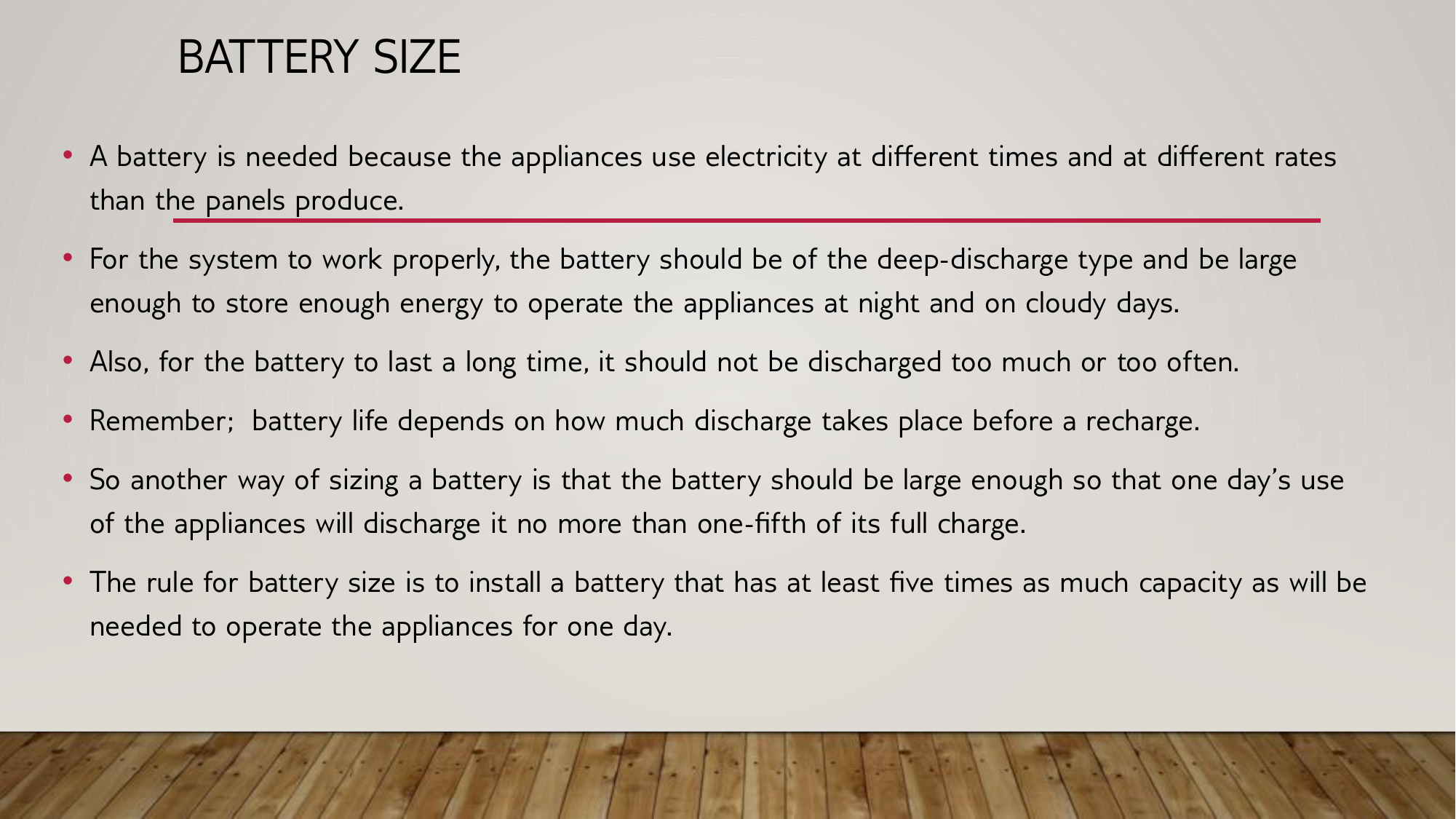

# Battery Size
A battery is needed because the appliances use electricity at different times and at different rates than the panels produce.
For the system to work properly, the battery should be of the deep-discharge type and be large enough to store enough energy to operate the appliances at night and on cloudy days.
Also, for the battery to last a long time, it should not be discharged too much or too often.
Remember;  battery life depends on how much discharge takes place before a recharge.
So another way of sizing a battery is that the battery should be large enough so that one day’s use of the appliances will discharge it no more than one-fifth of its full charge.
The rule for battery size is to install a battery that has at least five times as much capacity as will be needed to operate the appliances for one day.